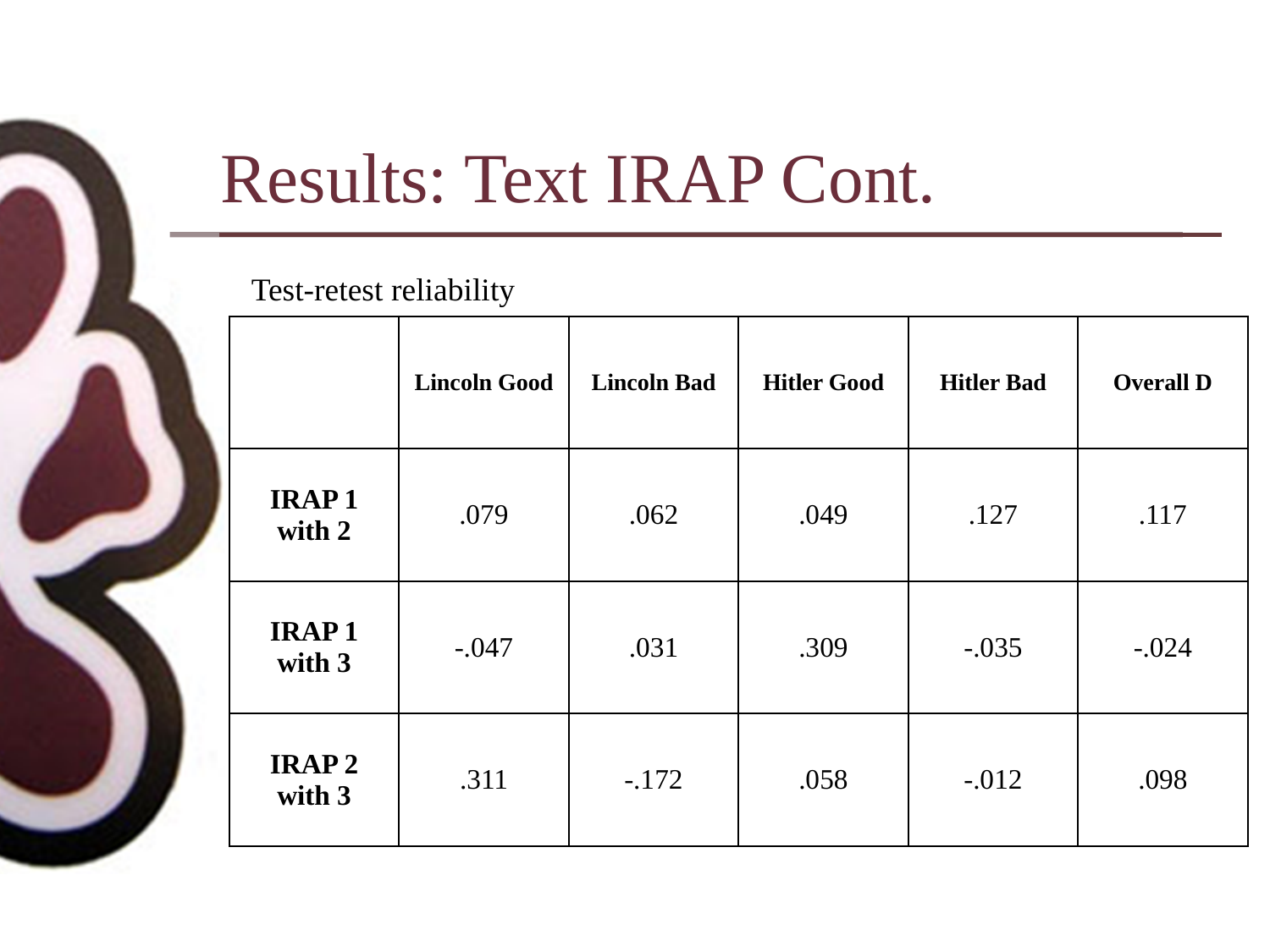

Results: Text IRAP Cont.
Test-retest reliability
|  | Lincoln Good | Lincoln Bad | Hitler Good | Hitler Bad | Overall D |
| --- | --- | --- | --- | --- | --- |
| IRAP 1 with 2 | .079 | .062 | .049 | .127 | .117 |
| IRAP 1 with 3 | -.047 | .031 | .309 | -.035 | -.024 |
| IRAP 2 with 3 | .311 | -.172 | .058 | -.012 | .098 |